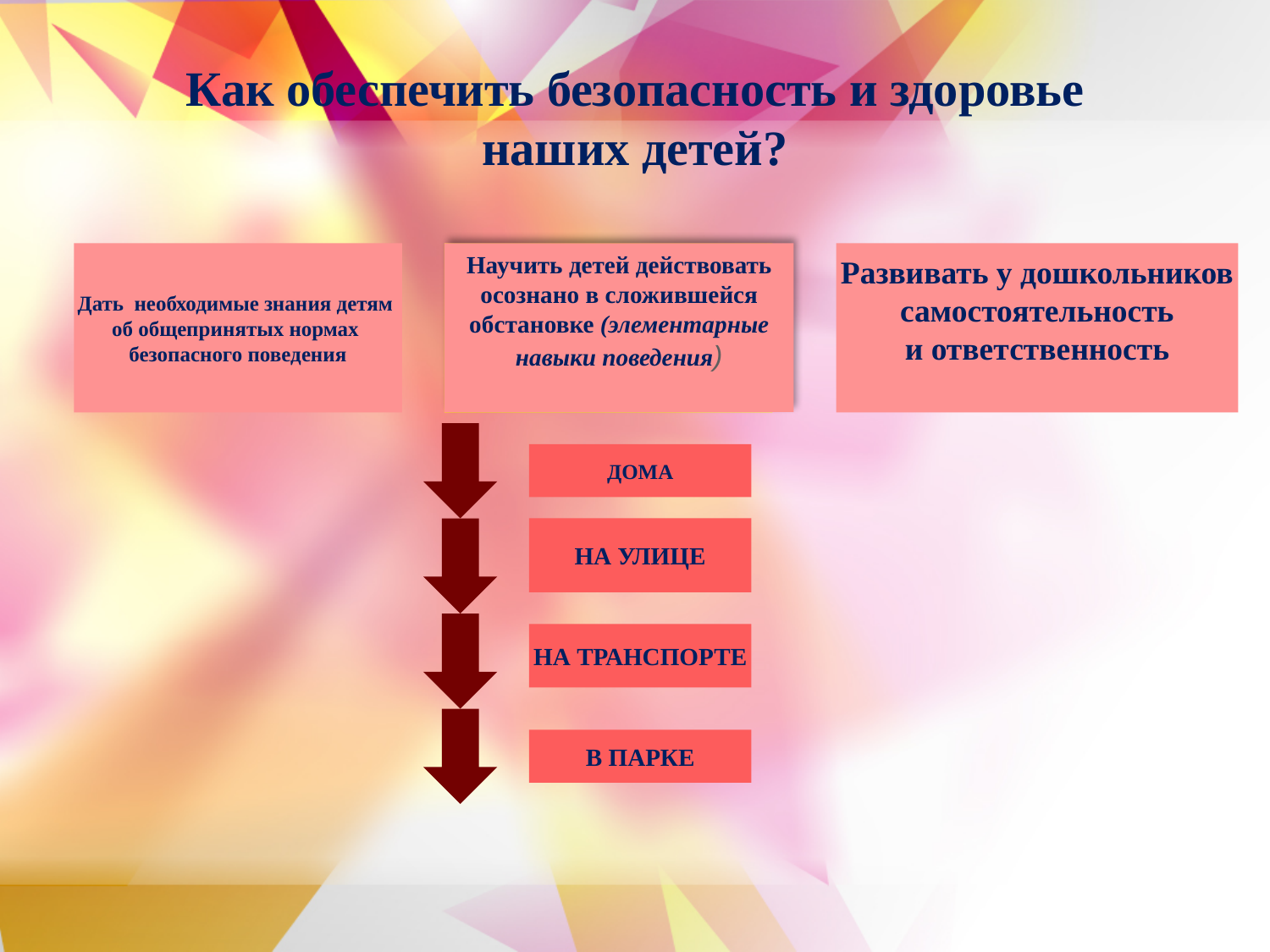

# Как обеспечить безопасность и здоровье наших детей?
Дать  необходимые знания детям
об общепринятых нормах
безопасного поведения

Научить детей действовать
осознано в сложившейся
обстановке (элементарные
навыки поведения)

Развивать у дошкольников
самостоятельность
и ответственность

ДОМА

НА УЛИЦЕ

НА ТРАНСПОРТЕ

В ПАРКЕ